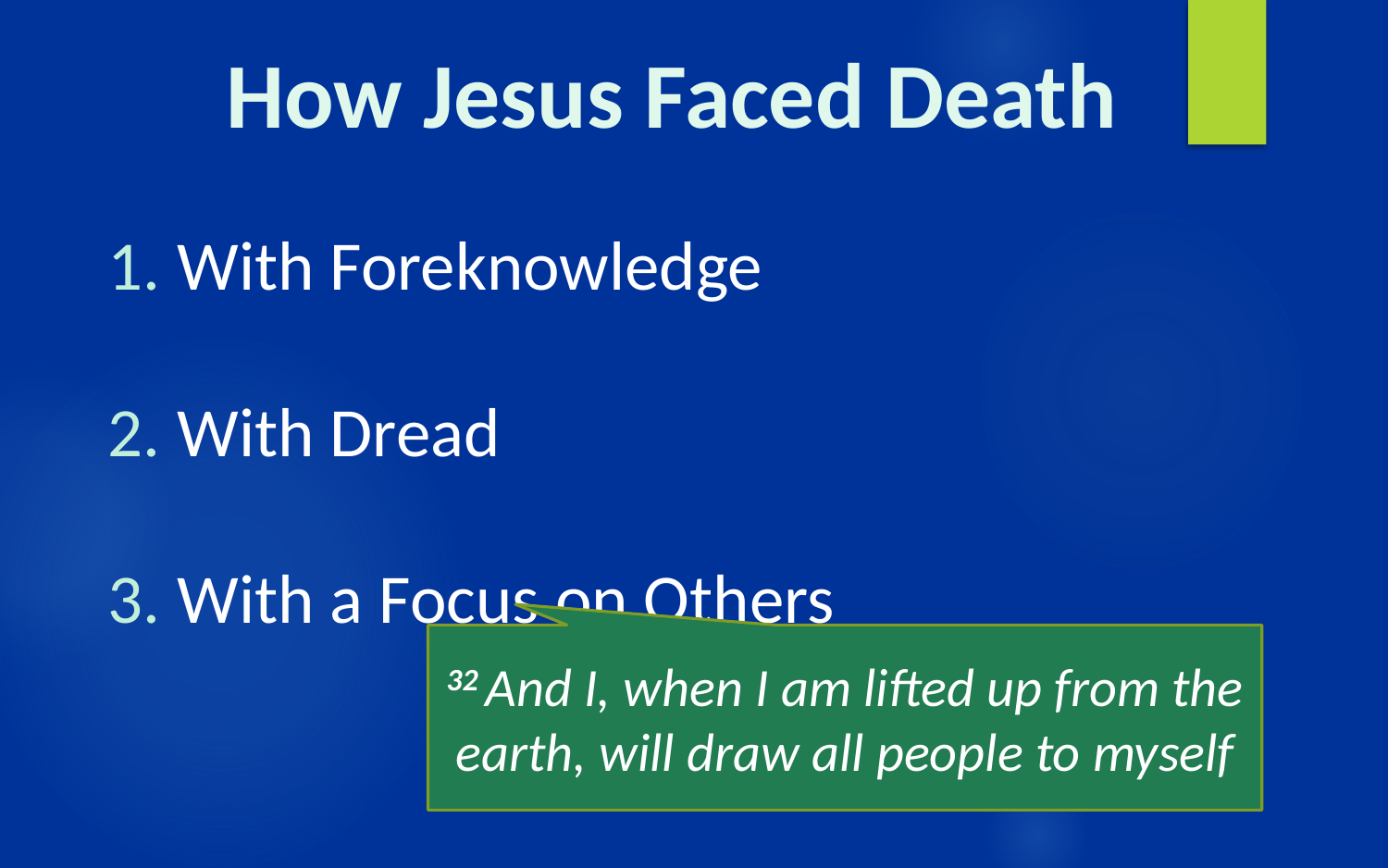

How Jesus Faced Death
With Foreknowledge
With Dread
With a Focus on Others
32 And I, when I am lifted up from the earth, will draw all people to myself